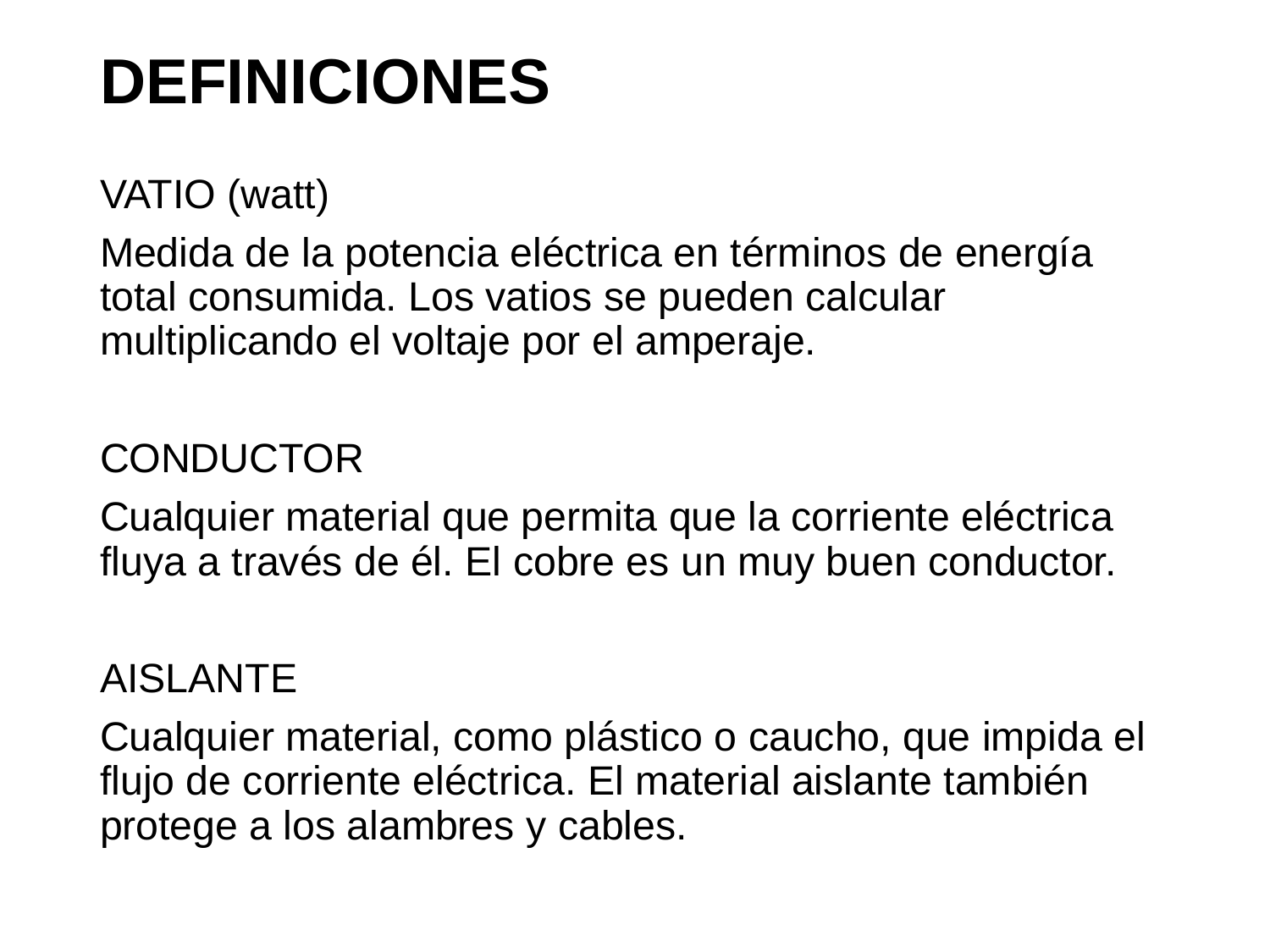

# Definiciones
VATIO (watt)
Medida de la potencia eléctrica en términos de energía total consumida. Los vatios se pueden calcular multiplicando el voltaje por el amperaje.

CONDUCTOR
Cualquier material que permita que la corriente eléctrica fluya a través de él. El cobre es un muy buen conductor.

AISLANTE
Cualquier material, como plástico o caucho, que impida el flujo de corriente eléctrica. El material aislante también protege a los alambres y cables.

29